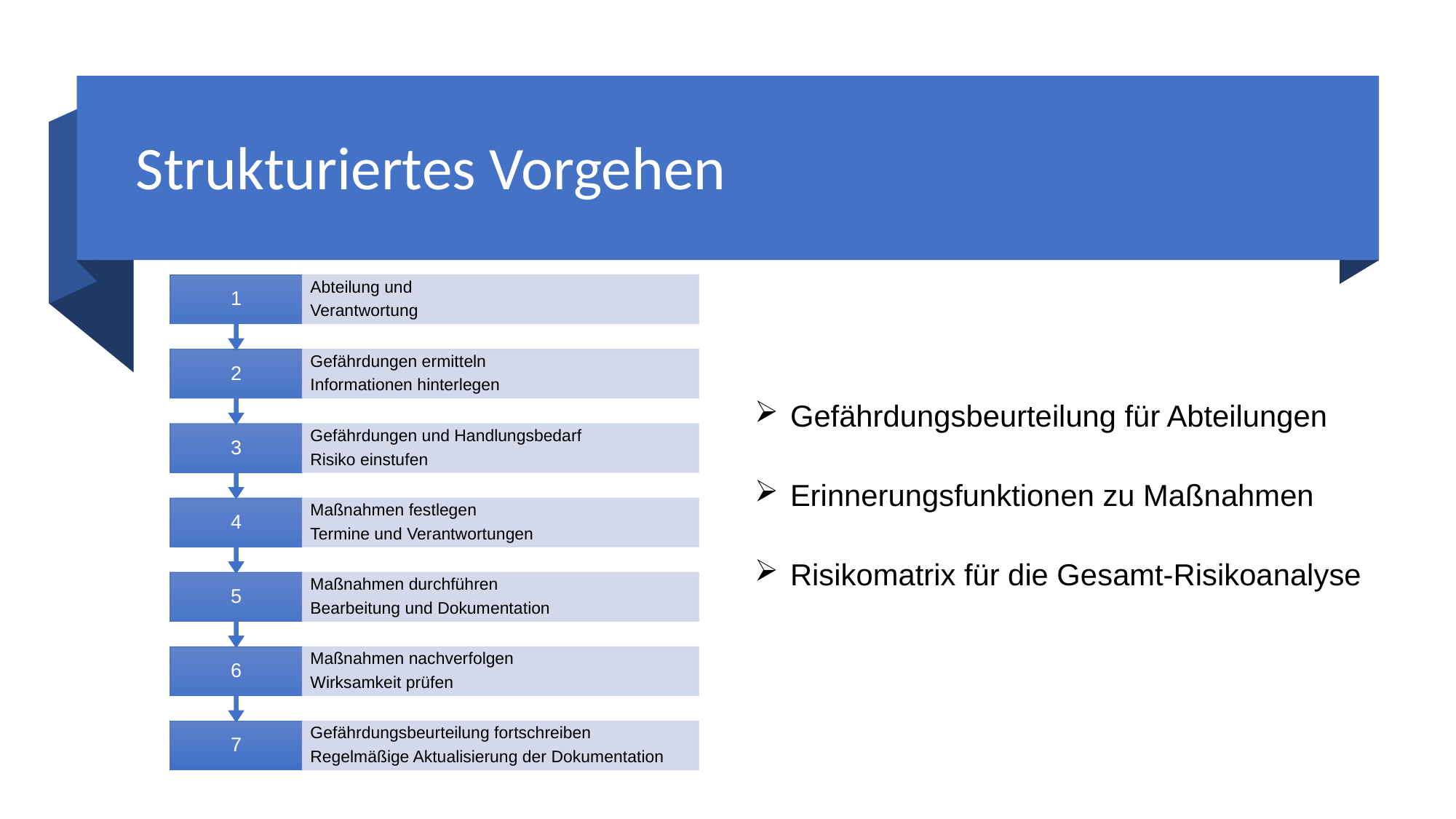

# Strukturiertes Vorgehen
 Gefährdungsbeurteilung für Abteilungen

 Erinnerungsfunktionen zu Maßnahmen

 Risikomatrix für die Gesamt-Risikoanalyse
7
Gefährdungsbeurteilung fortschreiben
Regelmäßige Aktualisierung der Dokumentation
6
Maßnahmen nachverfolgen
Wirksamkeit prüfen
5
Maßnahmen durchführen
Bearbeitung und Dokumentation
4
Maßnahmen festlegen
Termine und Verantwortungen
3
Gefährdungen und Handlungsbedarf
Risiko einstufen
2
Gefährdungen ermitteln
Informationen hinterlegen
1
Abteilung und
Verantwortung